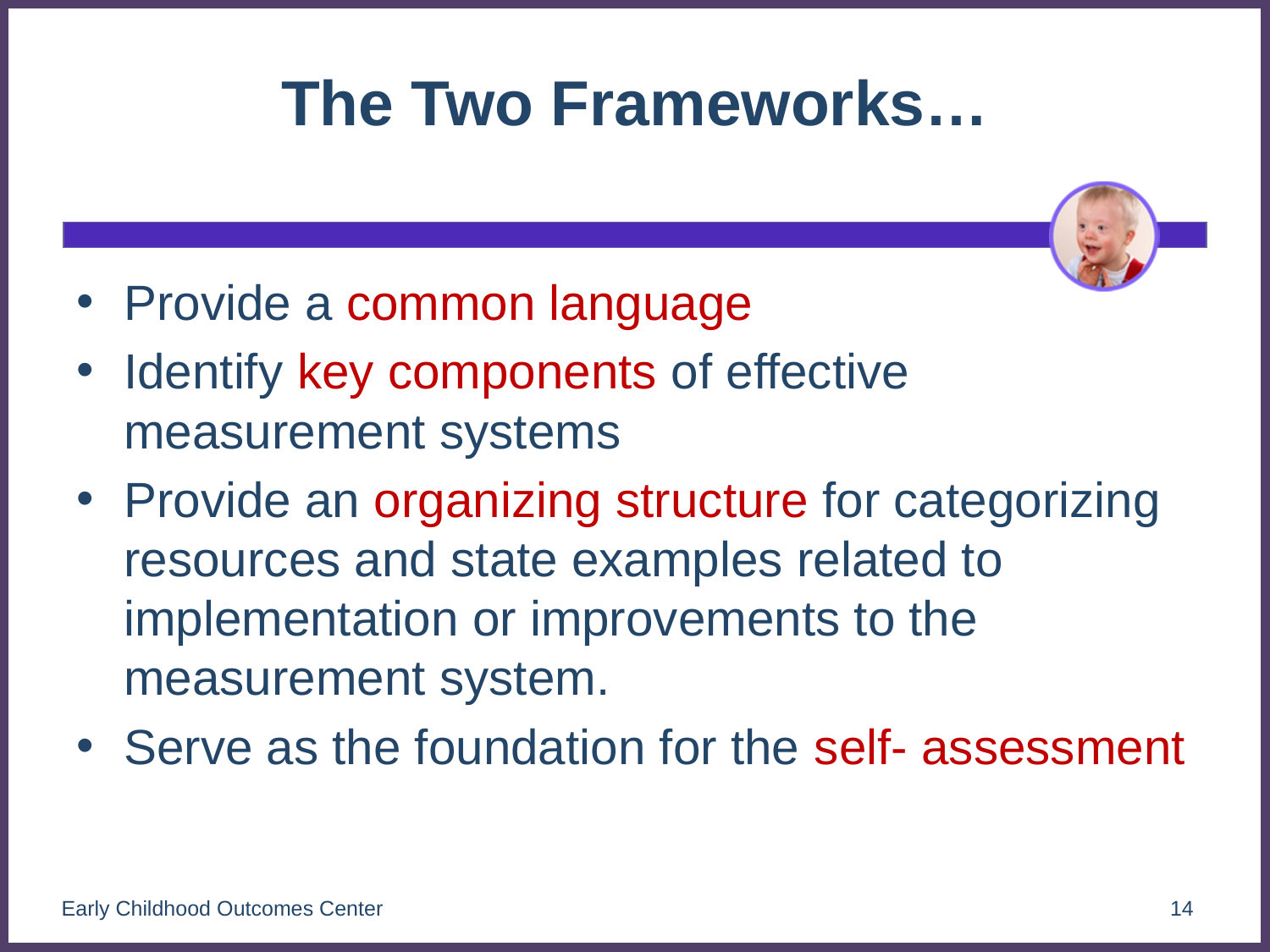

# The Two Frameworks…
Provide a common language
Identify key components of effective measurement systems
Provide an organizing structure for categorizing resources and state examples related to implementation or improvements to the measurement system.
Serve as the foundation for the self- assessment

Early Childhood Outcomes Center
14